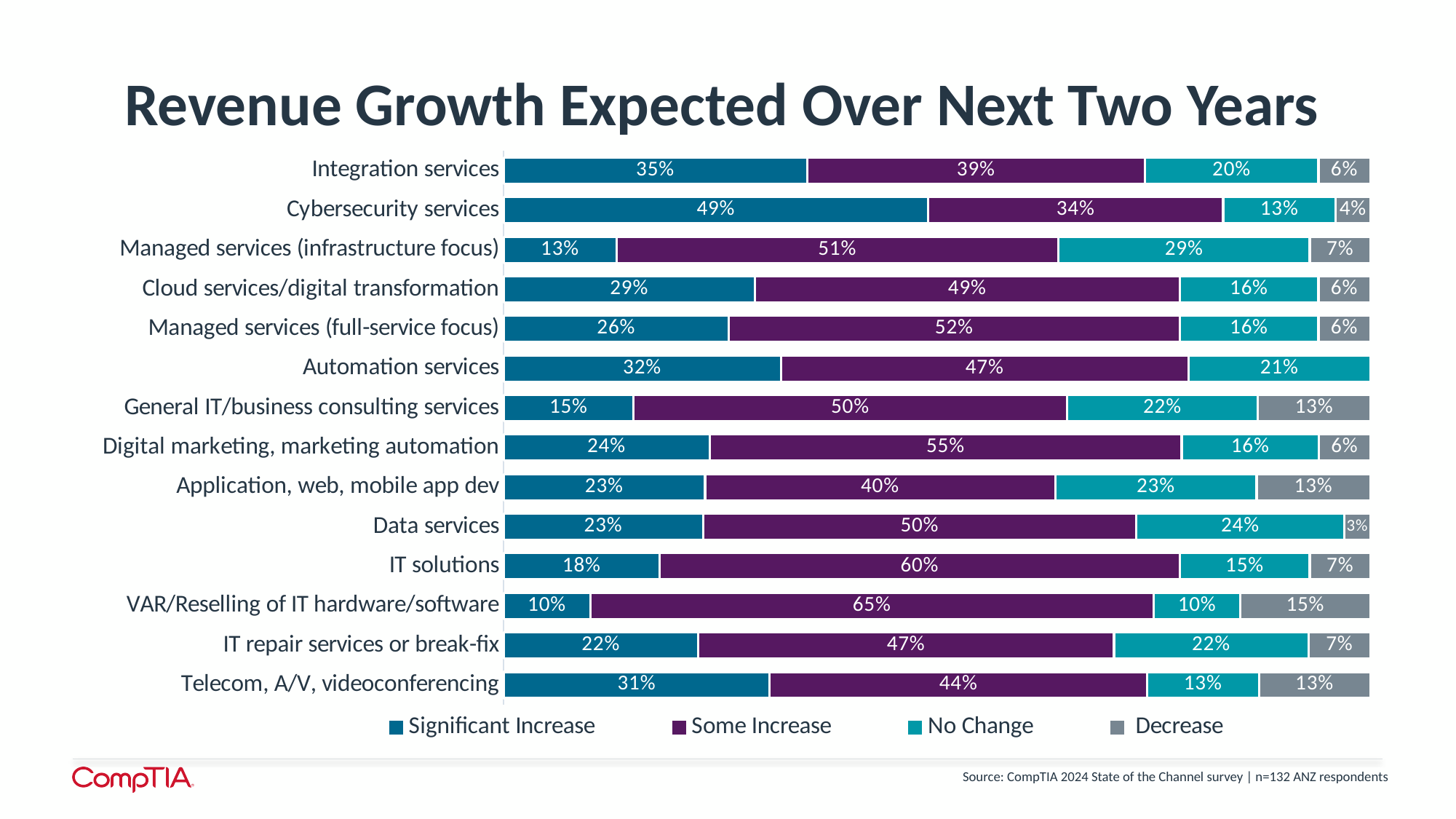

# Revenue Growth Expected Over Next Two Years

### Chart

| Category | Significant Increase | Some Increase | No Change |  Decrease |
|---|---|---|---|---|
| Telecom, A/V, videoconferencing | 0.31 | 0.44 | 0.13 | 0.13 |
| IT repair services or break-fix | 0.22 | 0.47 | 0.22 | 0.07 |
| VAR/Reselling of IT hardware/software | 0.1 | 0.65 | 0.1 | 0.15 |
| IT solutions | 0.18 | 0.6 | 0.15 | 0.07 |
| Data services | 0.23 | 0.5 | 0.24 | 0.03 |
| Application, web, mobile app dev | 0.23 | 0.4 | 0.23 | 0.13 |
| Digital marketing, marketing automation | 0.24 | 0.55 | 0.16 | 0.06 |
| General IT/business consulting services | 0.15 | 0.5 | 0.22 | 0.13 |
| Automation services | 0.32 | 0.47 | 0.21 | 0.0 |
| Managed services (full-service focus) | 0.26 | 0.52 | 0.16 | 0.06 |
| Cloud services/digital transformation | 0.29 | 0.49 | 0.16 | 0.06 |
| Managed services (infrastructure focus) | 0.13 | 0.51 | 0.29 | 0.07 |
| Cybersecurity services | 0.49 | 0.34 | 0.13 | 0.04 |
| Integration services | 0.35 | 0.39 | 0.2 | 0.06 |
Source: CompTIA 2024 State of the Channel survey | n=132 ANZ respondents